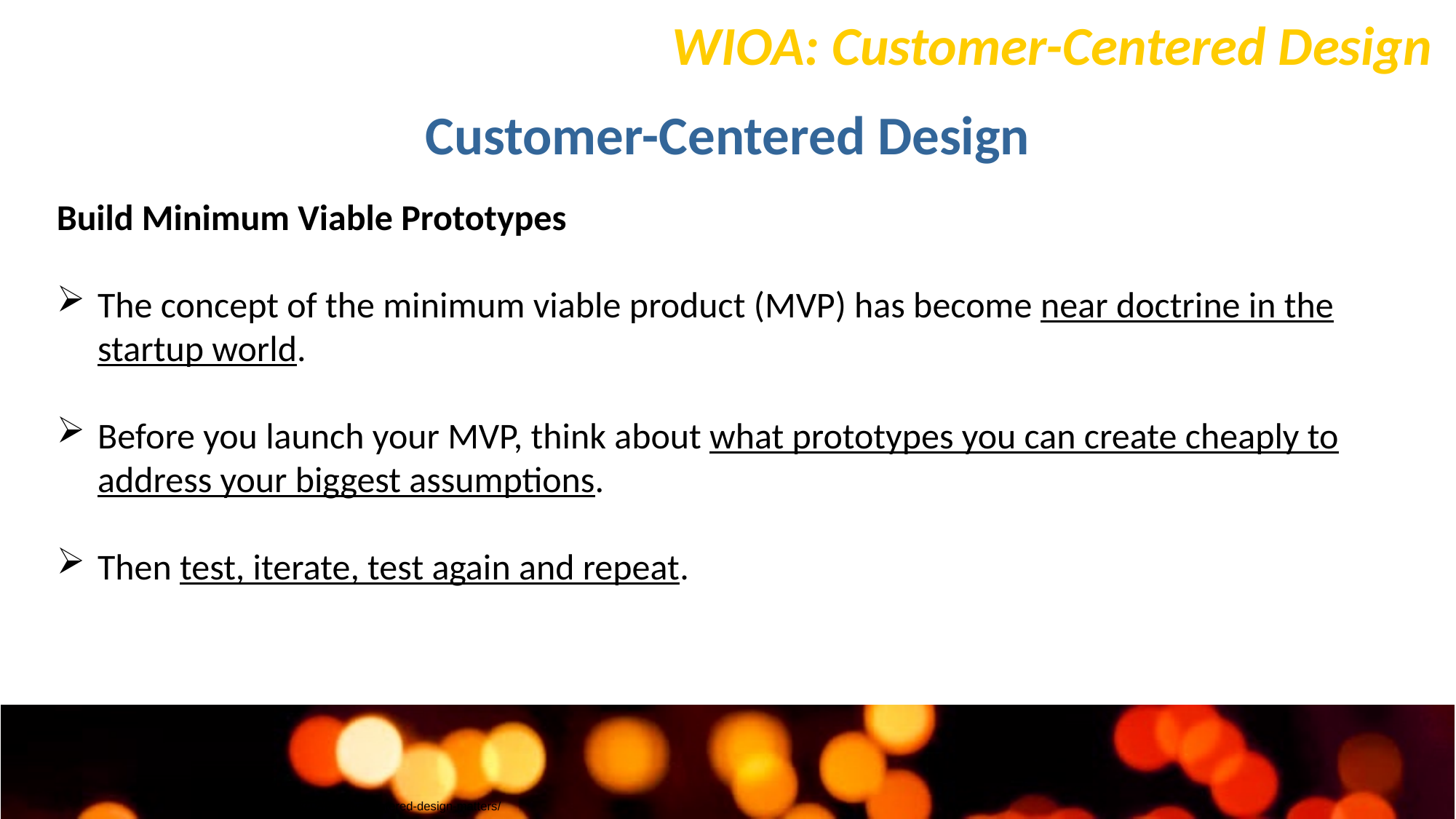

WIOA: Customer-Centered Design

Customer-Centered Design
Build Minimum Viable Prototypes

The concept of the minimum viable product (MVP) has become near doctrine in the startup world.

Before you launch your MVP, think about what prototypes you can create cheaply to address your biggest assumptions.

Then test, iterate, test again and repeat.
www.wired.com/2013/12/human-centered-design-matters/